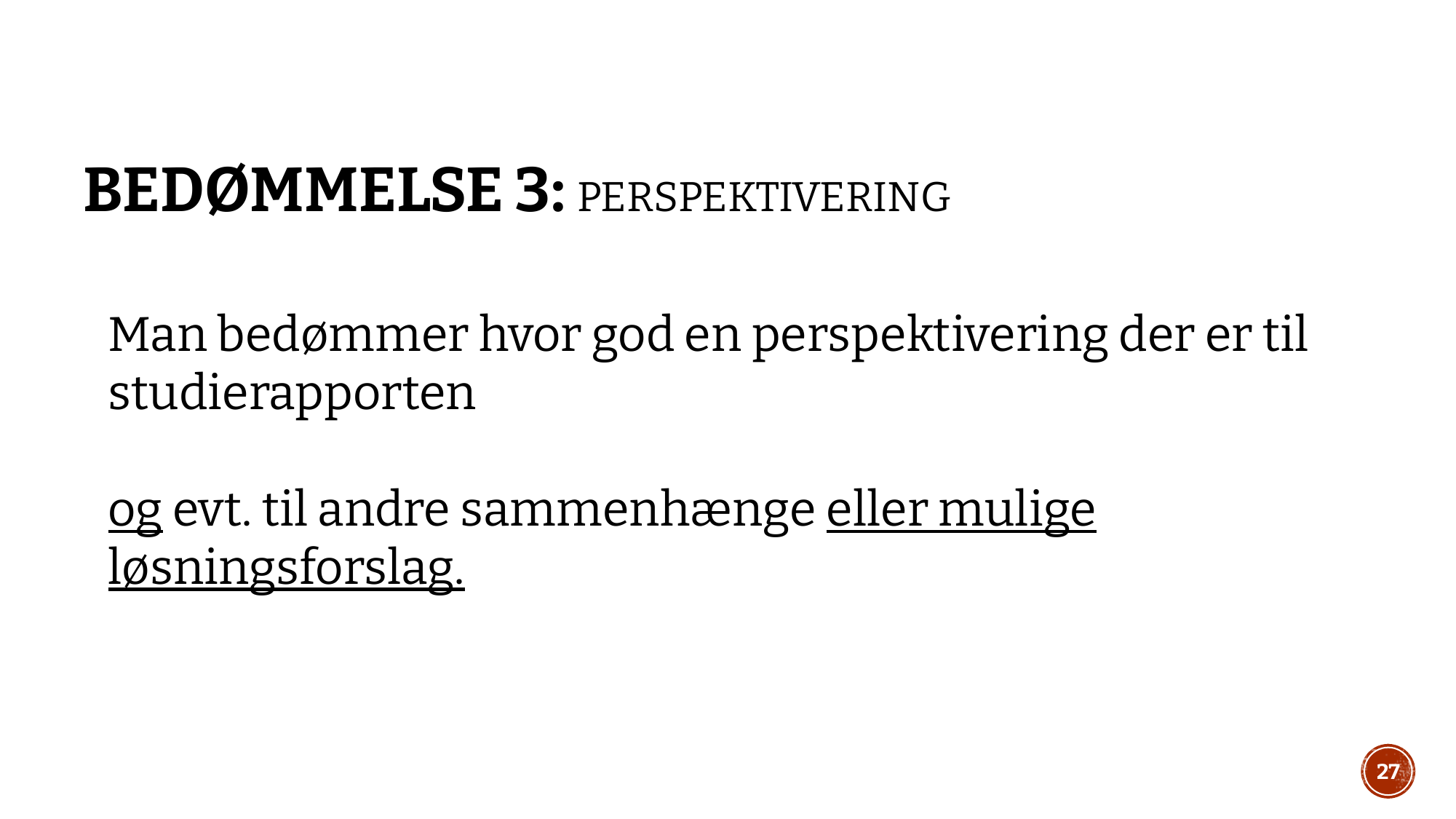

# Bedømmelse 3: Perspektivering
Man bedømmer hvor god en perspektivering der er til studierapporten

og evt. til andre sammenhænge eller mulige løsningsforslag.
27